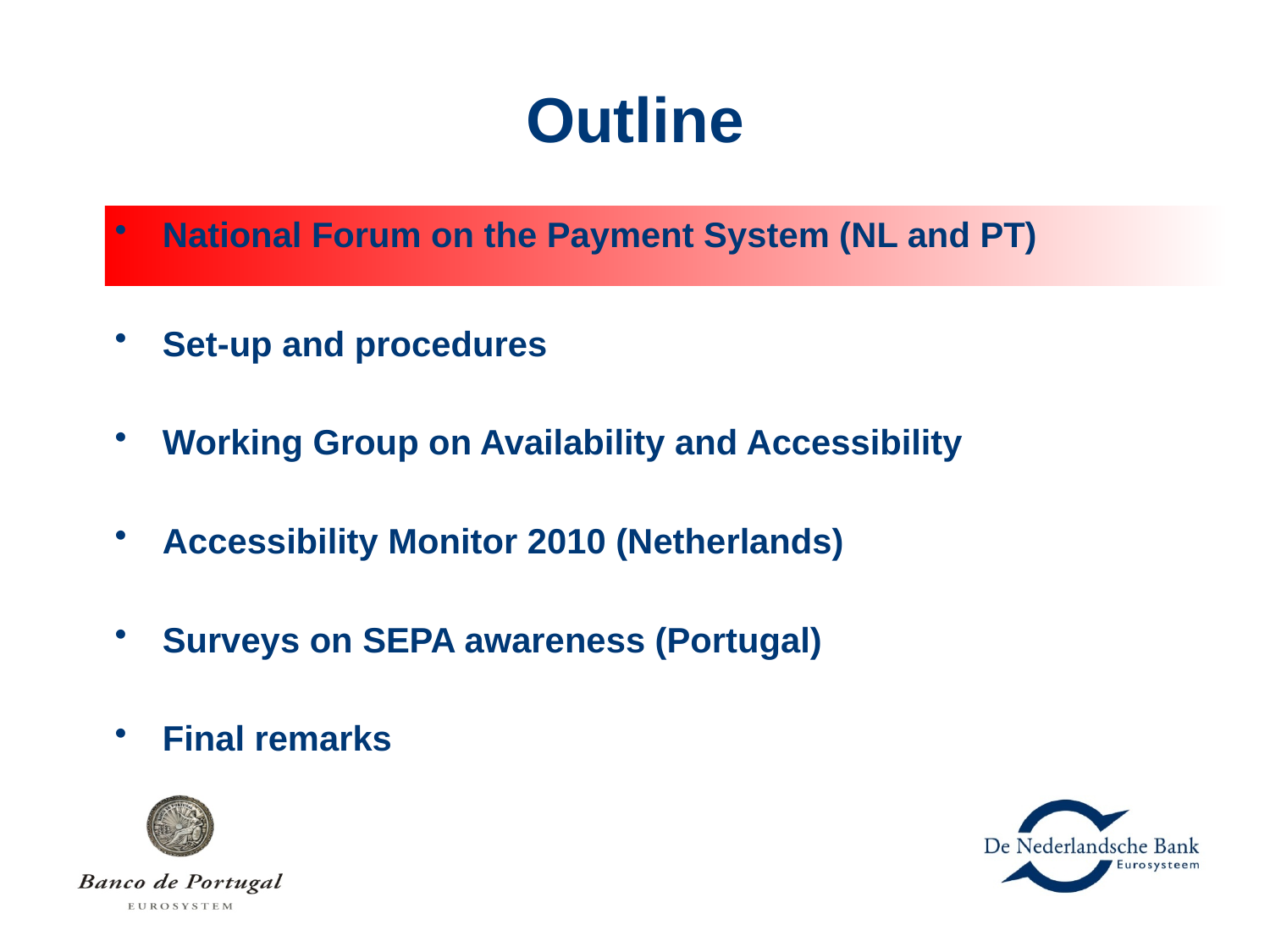

# Outline

National Forum on the Payment System (NL and PT)

Set-up and procedures

Working Group on Availability and Accessibility

Accessibility Monitor 2010 (Netherlands)

Surveys on SEPA awareness (Portugal)

Final remarks